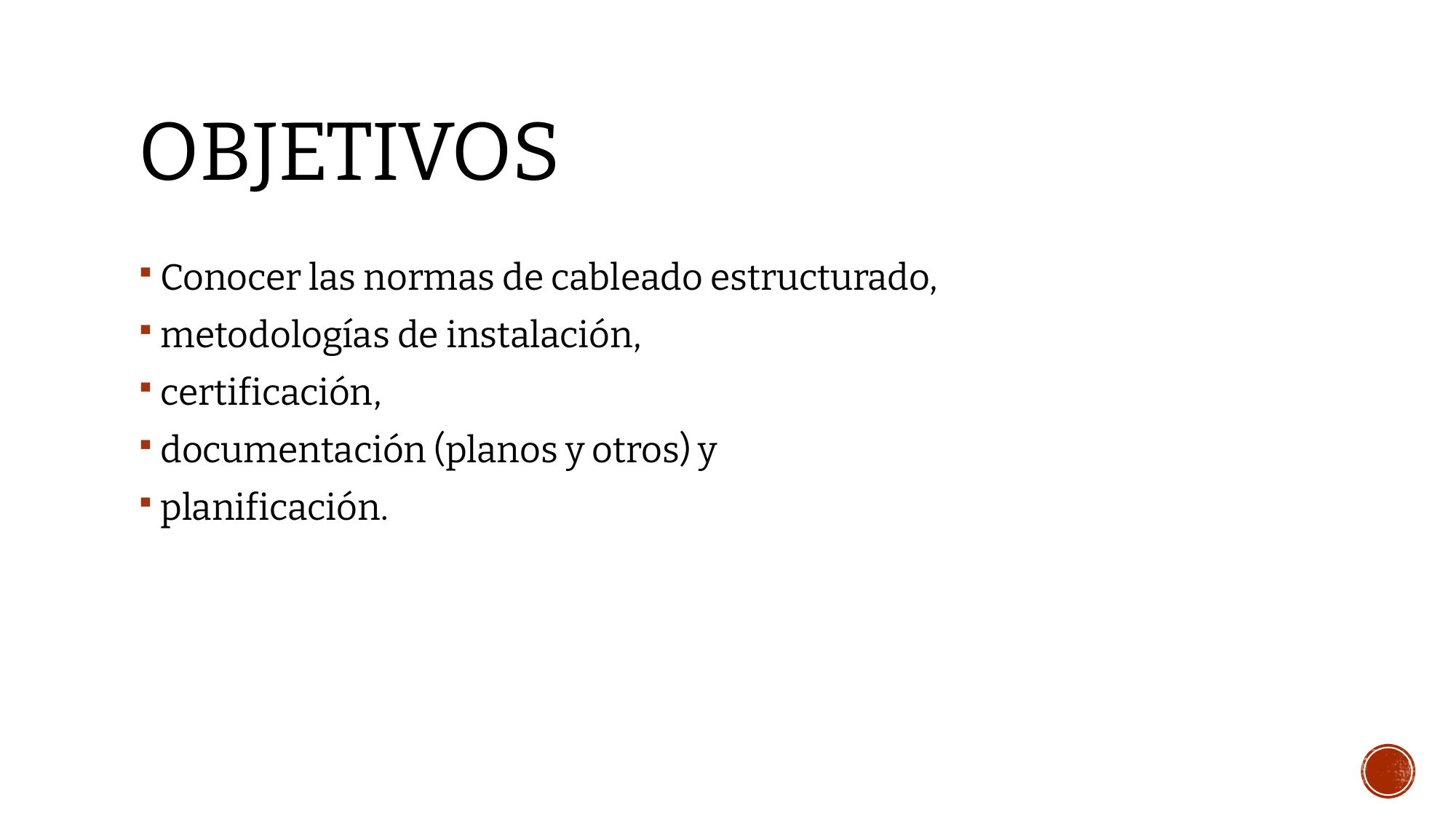

# objetivos
Conocer las normas de cableado estructurado,
metodologías de instalación,
certificación,
documentación (planos y otros) y
planificación.